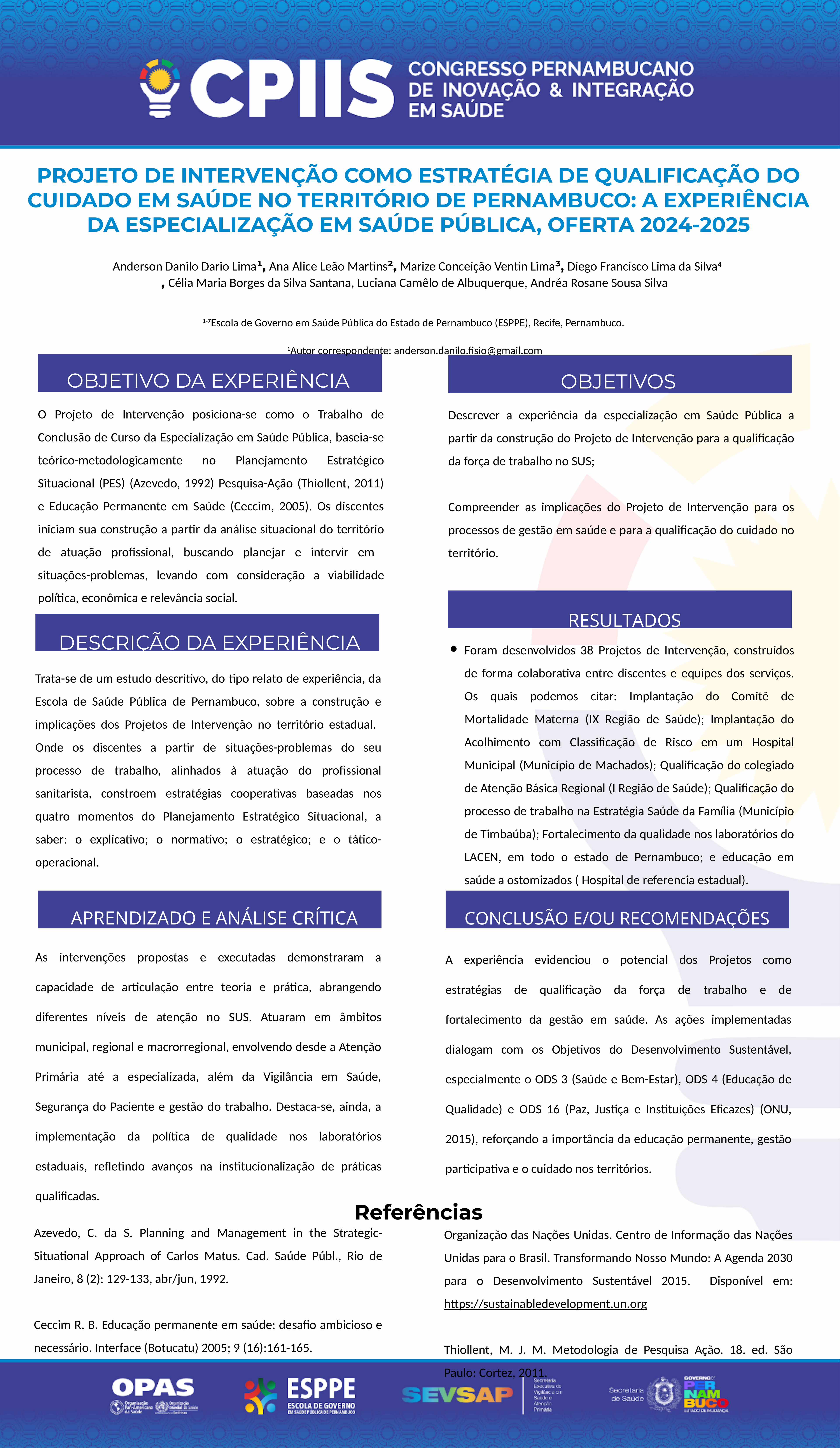

PROJETO DE INTERVENÇÃO COMO ESTRATÉGIA DE QUALIFICAÇÃO DO CUIDADO EM SAÚDE NO TERRITÓRIO DE PERNAMBUCO: A EXPERIÊNCIA DA ESPECIALIZAÇÃO EM SAÚDE PÚBLICA, OFERTA 2024-2025
 Anderson Danilo Dario Lima¹, Ana Alice Leão Martins², Marize Conceição Ventin Lima³, Diego Francisco Lima da Silva4
, Célia Maria Borges da Silva Santana, Luciana Camêlo de Albuquerque, Andréa Rosane Sousa Silva

1-7Escola de Governo em Saúde Pública do Estado de Pernambuco (ESPPE), Recife, Pernambuco.
1Autor correspondente: anderson.danilo.fisio@gmail.com

OBJETIVO DA EXPERIÊNCIA
OBJETIVOS
O Projeto de Intervenção posiciona-se como o Trabalho de Conclusão de Curso da Especialização em Saúde Pública, baseia-se teórico-metodologicamente no Planejamento Estratégico Situacional (PES) (Azevedo, 1992) Pesquisa-Ação (Thiollent, 2011) e Educação Permanente em Saúde (Ceccim, 2005). Os discentes iniciam sua construção a partir da análise situacional do território de atuação profissional, buscando planejar e intervir em  situações-problemas, levando com consideração a viabilidade política, econômica e relevância social.

Descrever a experiência da especialização em Saúde Pública a partir da construção do Projeto de Intervenção para a qualificação da força de trabalho no SUS;

Compreender as implicações do Projeto de Intervenção para os processos de gestão em saúde e para a qualificação do cuidado no território.

RESULTADOS

DESCRIÇÃO DA EXPERIÊNCIA
Foram desenvolvidos 38 Projetos de Intervenção, construídos de forma colaborativa entre discentes e equipes dos serviços. Os quais podemos citar: Implantação do Comitê de Mortalidade Materna (IX Região de Saúde); Implantação do Acolhimento com Classificação de Risco em um Hospital Municipal (Município de Machados); Qualificação do colegiado de Atenção Básica Regional (I Região de Saúde); Qualificação do processo de trabalho na Estratégia Saúde da Família (Município de Timbaúba); Fortalecimento da qualidade nos laboratórios do LACEN, em todo o estado de Pernambuco; e educação em saúde a ostomizados ( Hospital de referencia estadual).
Trata-se de um estudo descritivo, do tipo relato de experiência, da Escola de Saúde Pública de Pernambuco, sobre a construção e implicações dos Projetos de Intervenção no território estadual.  Onde os discentes a partir de situações-problemas do seu processo de trabalho, alinhados à atuação do profissional sanitarista, constroem estratégias cooperativas baseadas nos quatro momentos do Planejamento Estratégico Situacional, a saber: o explicativo; o normativo; o estratégico; e o tático-operacional.

APRENDIZADO E ANÁLISE CRÍTICA

CONCLUSÃO E/OU RECOMENDAÇÕES
As intervenções propostas e executadas demonstraram a capacidade de articulação entre teoria e prática, abrangendo diferentes níveis de atenção no SUS. Atuaram em âmbitos municipal, regional e macrorregional, envolvendo desde a Atenção Primária até a especializada, além da Vigilância em Saúde, Segurança do Paciente e gestão do trabalho. Destaca-se, ainda, a implementação da política de qualidade nos laboratórios estaduais, refletindo avanços na institucionalização de práticas qualificadas.
A experiência evidenciou o potencial dos Projetos como estratégias de qualificação da força de trabalho e de fortalecimento da gestão em saúde. As ações implementadas dialogam com os Objetivos do Desenvolvimento Sustentável, especialmente o ODS 3 (Saúde e Bem-Estar), ODS 4 (Educação de Qualidade) e ODS 16 (Paz, Justiça e Instituições Eficazes) (ONU, 2015), reforçando a importância da educação permanente, gestão participativa e o cuidado nos territórios.
Referências
Azevedo, C. da S. Planning and Management in the Strategic-Situational Approach of Carlos Matus. Cad. Saúde Públ., Rio de Janeiro, 8 (2): 129-133, abr/jun, 1992.

Ceccim R. B. Educação permanente em saúde: desafio ambicioso e necessário. Interface (Botucatu) 2005; 9 (16):161-165.

Organização das Nações Unidas. Centro de Informação das Nações Unidas para o Brasil. Transformando Nosso Mundo: A Agenda 2030 para o Desenvolvimento Sustentável 2015.  Disponível em: https://sustainabledevelopment.un.org

Thiollent, M. J. M. Metodologia de Pesquisa Ação. 18. ed. São Paulo: Cortez, 2011.